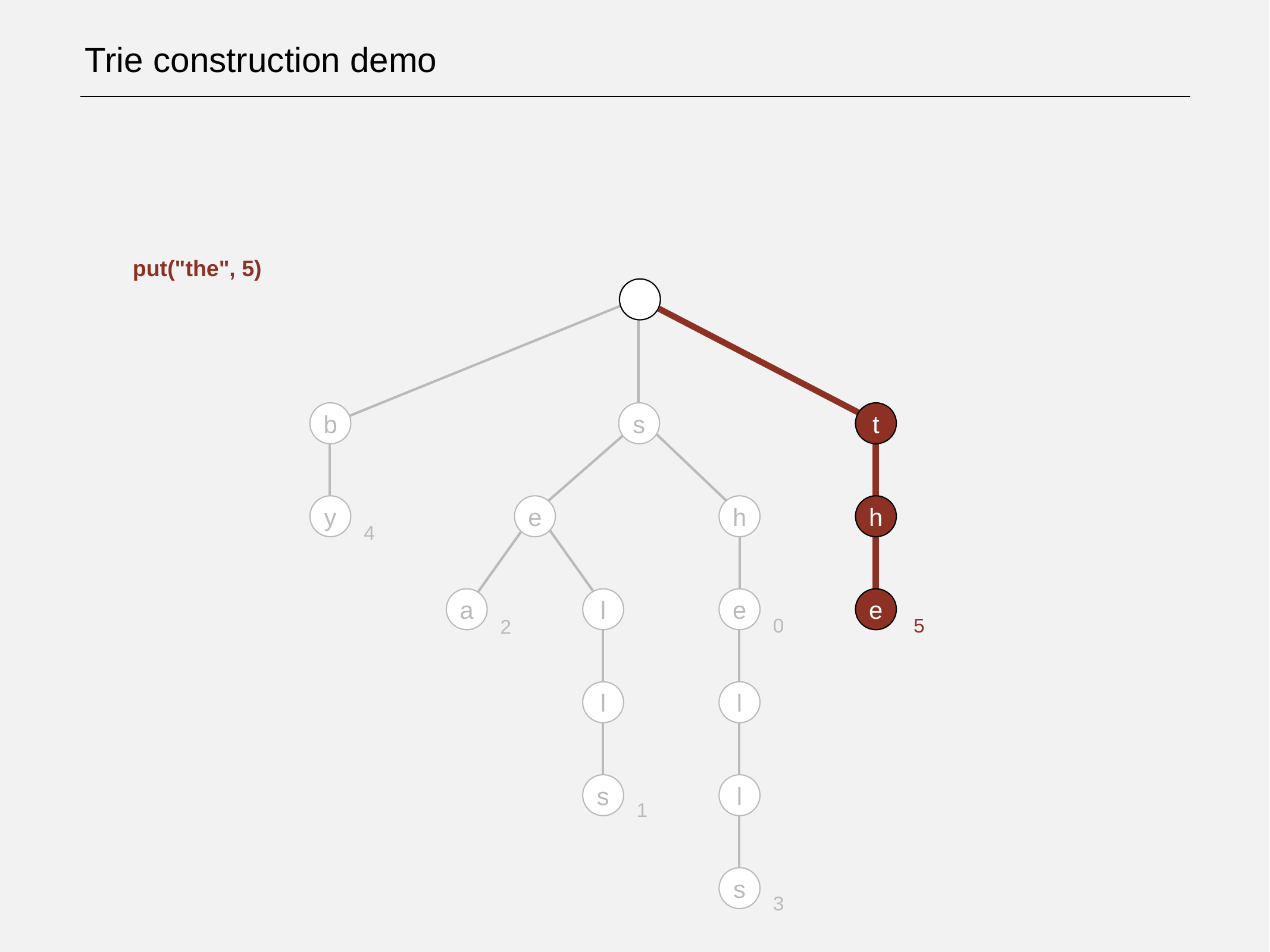

# Trie construction demo
put("the", 5)

t

b
s

h

y
e
h

4

e

a
l
e

0
5
2
l
l

s
l
1

s
3